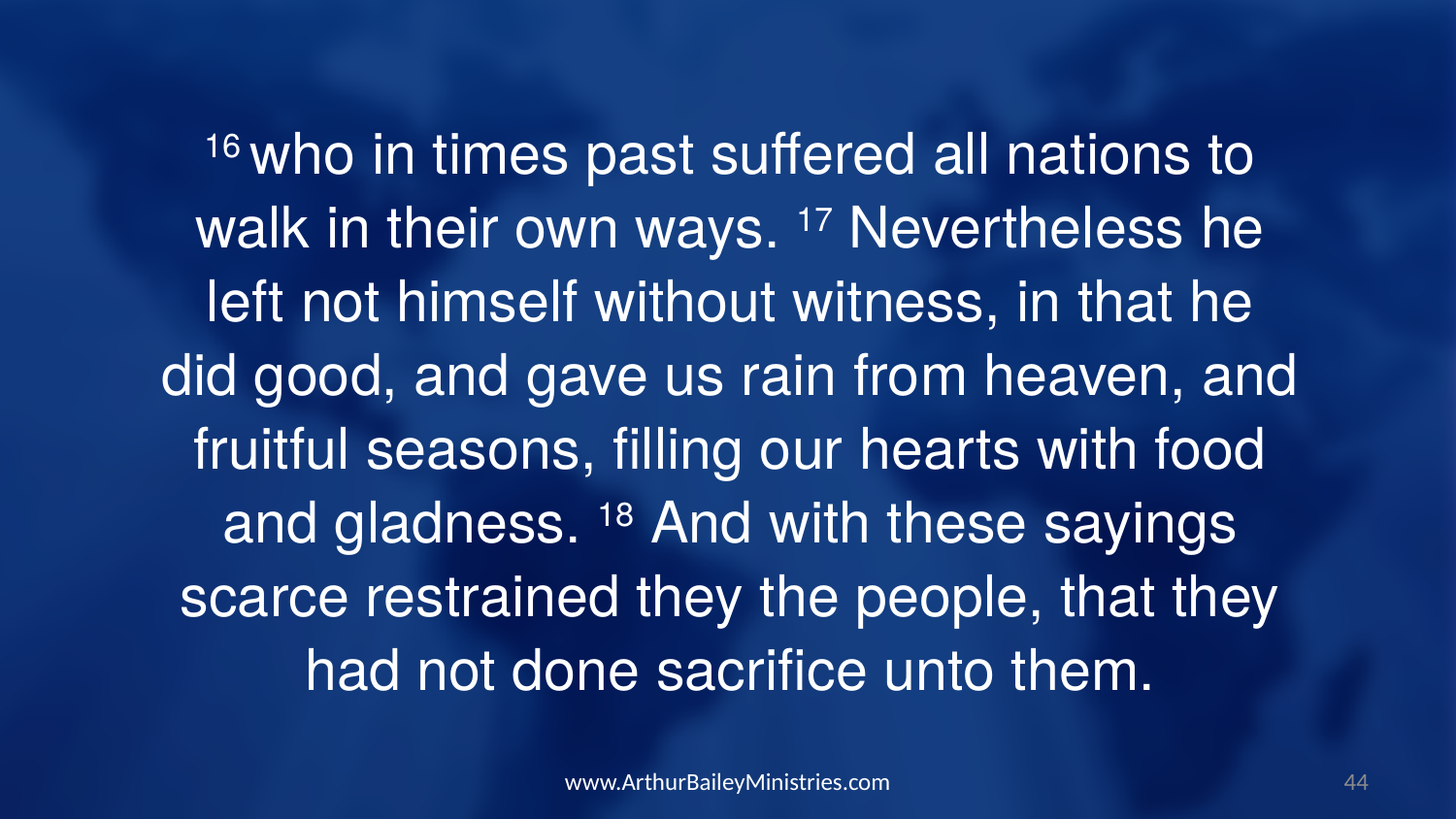

16 who in times past suffered all nations to walk in their own ways. 17 Nevertheless he left not himself without witness, in that he did good, and gave us rain from heaven, and fruitful seasons, filling our hearts with food and gladness. 18 And with these sayings scarce restrained they the people, that they had not done sacrifice unto them.

www.ArthurBaileyMinistries.com
44